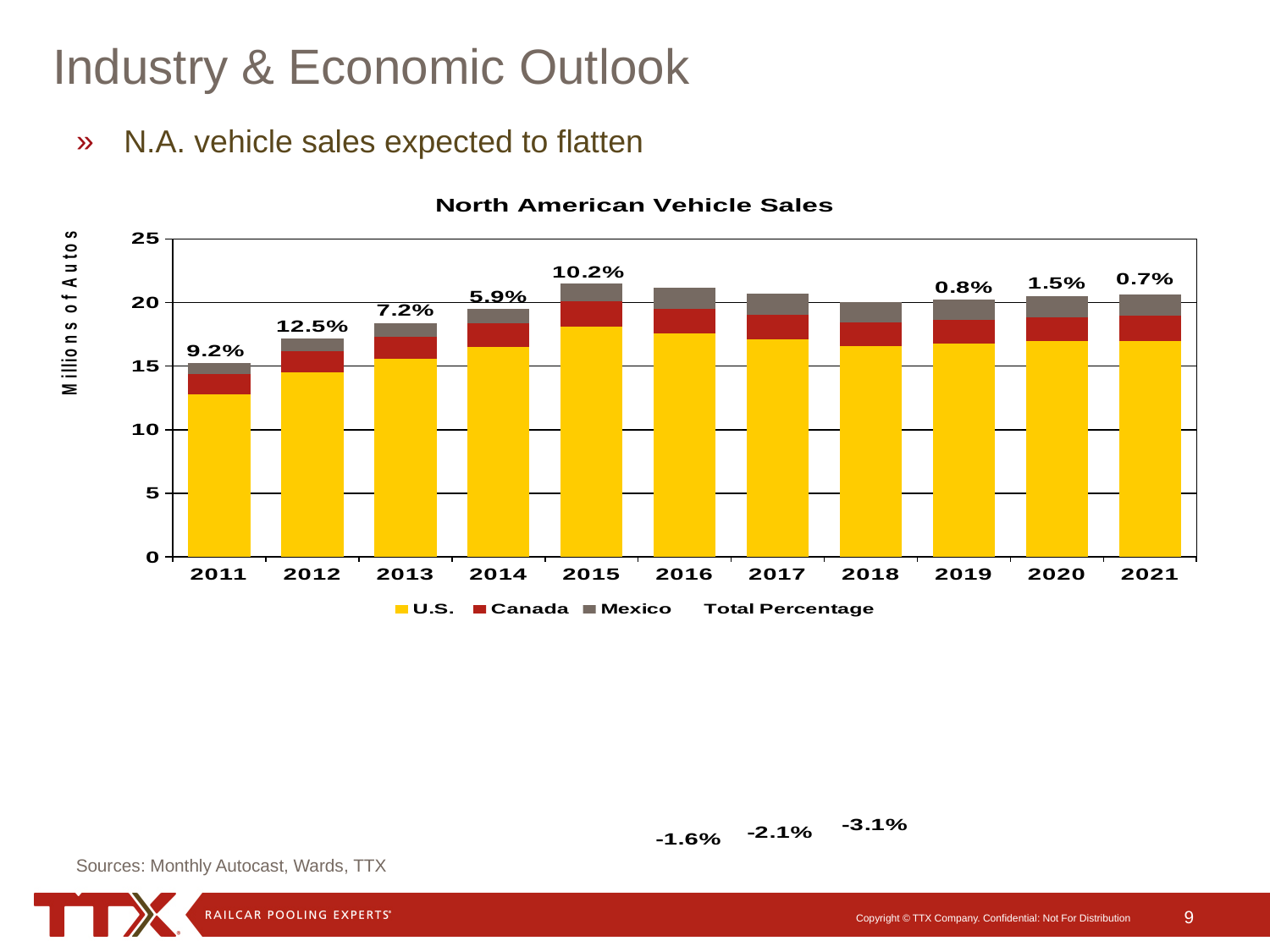

# Industry & Economic Outlook
N.A. vehicle sales expected to flatten

### Chart: North American Vehicle Sales

| Category | U.S.  | Canada | Mexico |  |
|---|---|---|---|---|
| 2011 | 12.769 | 1.587 | 0.902 | 0.09198182749864725 |
| 2012 | 14.5 | 1.677 | 0.984 | 0.12472145759601538 |
| 2013 | 15.585 | 1.745 | 1.06 | 0.07161587320086227 |
| 2014 | 16.495 | 1.851 | 1.131 | 0.05910821098423047 |
| 2015 | 18.117102223134978 | 1.987037018021256 | 1.3601109000359397 | 0.1020306074442765 |
| 2016 | 17.545294 | 1.983745 | 1.6 | -0.015617183874915286 |
| 2017 | 17.1 | 1.937 | 1.64 | -0.02139420538719239 |
| 2018 | 16.6 | 1.8331 | 1.6 | -0.031140881172316948 |
| 2019 | 16.8 | 1.8 | 1.6 | 0.008331211844397668 |
| 2020 | 17.0 | 1.85 | 1.65 | 0.014851485148514643 |
| 2021 | 17.0 | 1.95 | 1.7 | 0.007317073170731714 |
Sources: Monthly Autocast, Wards, TTX
9